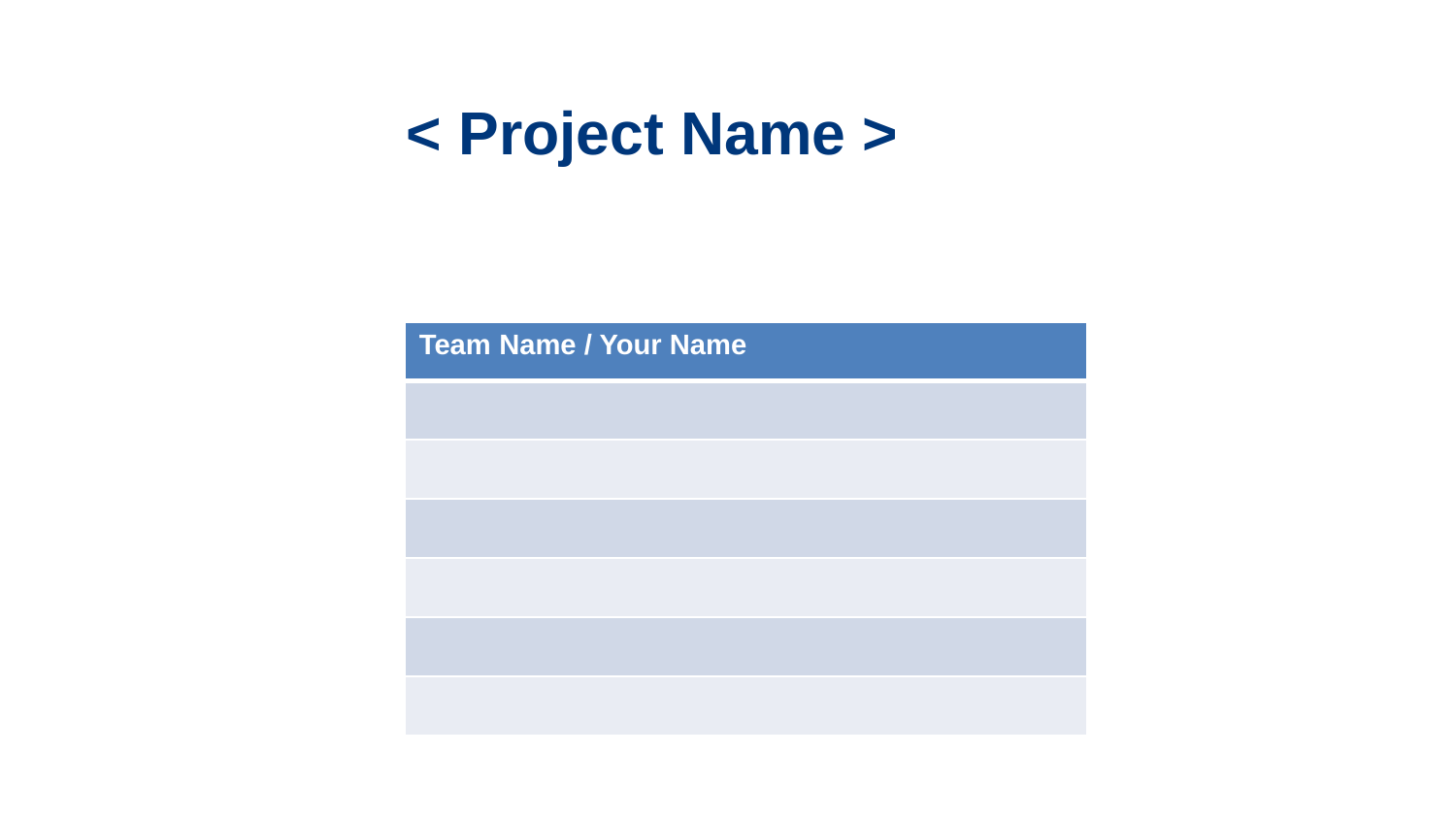

< Project Name >

| Team Name / Your Name |
| --- |
|  |
|  |
|  |
|  |
|  |
|  |